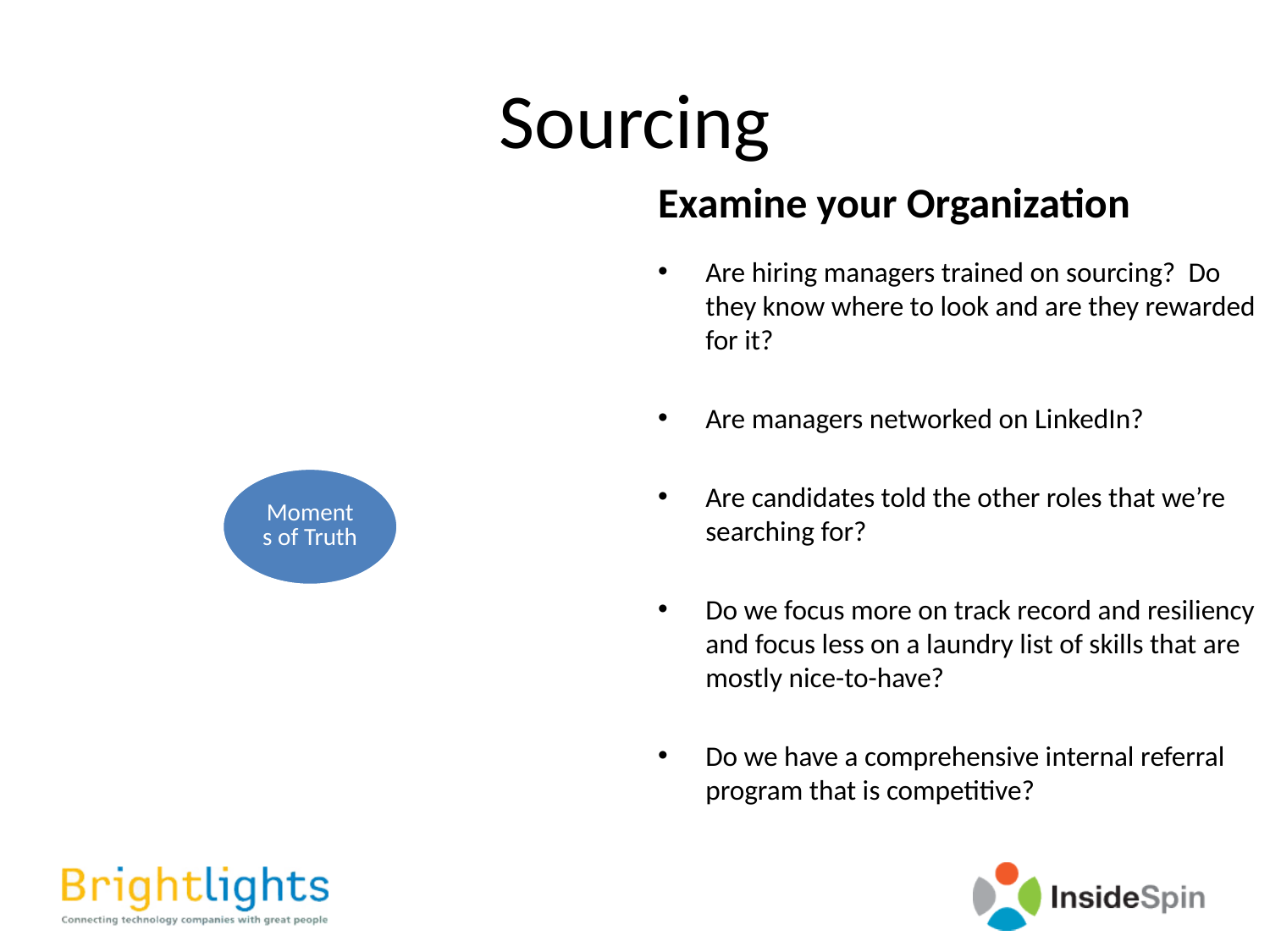

# Sourcing
Examine your Organization
Are hiring managers trained on sourcing?  Do they know where to look and are they rewarded for it?

Are managers networked on LinkedIn?

Are candidates told the other roles that we’re searching for?

Do we focus more on track record and resiliency and focus less on a laundry list of skills that are mostly nice-to-have?

Do we have a comprehensive internal referral program that is competitive?
Sourcing
Moments of Truth